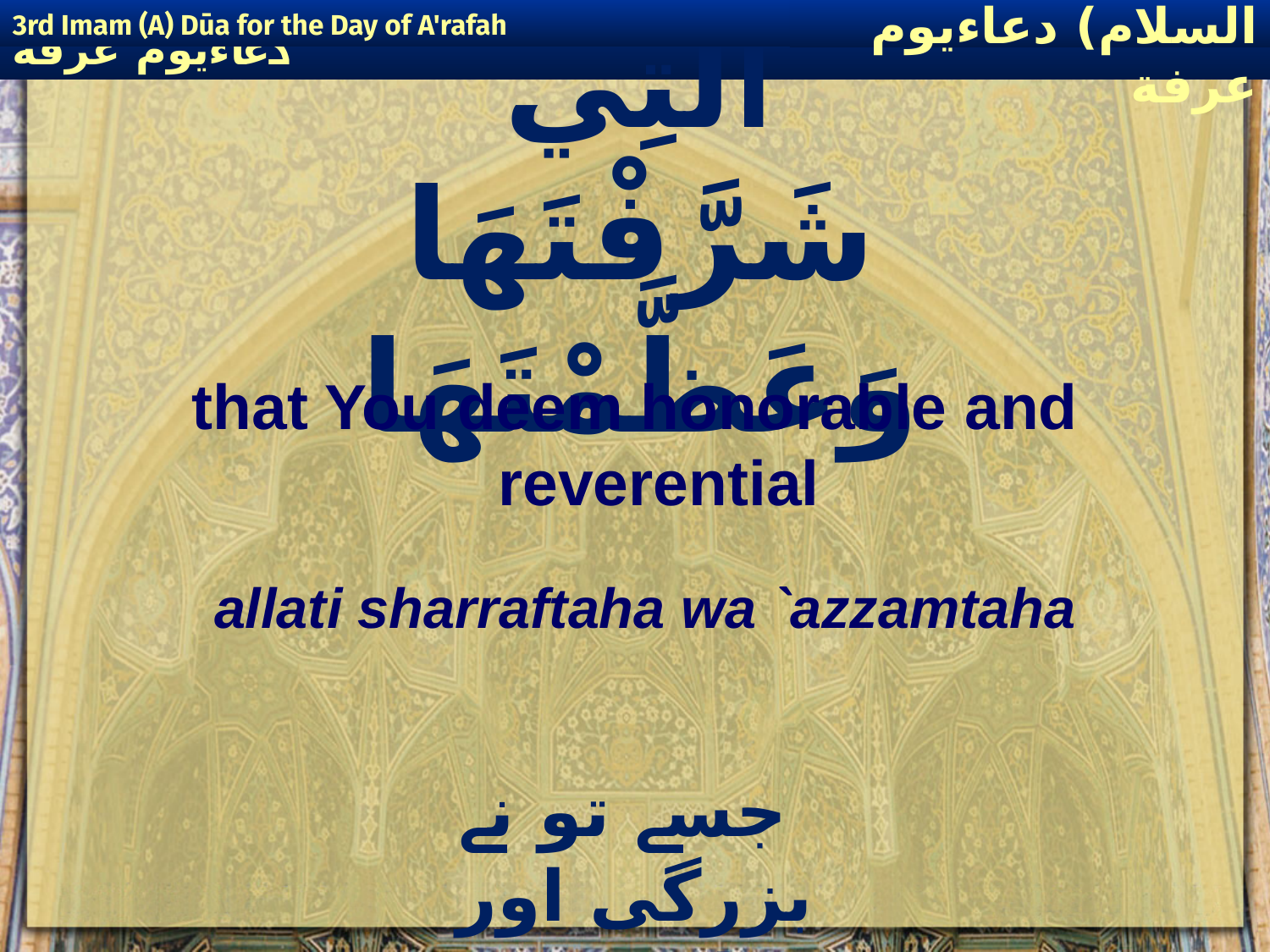

3rd Imam (A) Dūa for the Day of A'rafah
إمام حسين(عليه السلام) دعاءيوم عرفة
# ٱلَّتِي شَرَّفْتَهَا وَعَظَّمْتَهَا
that You deem honorable and reverential
allati sharraftaha wa `azzamtaha
 جسے تو نے بزرگی اور بڑائی دی